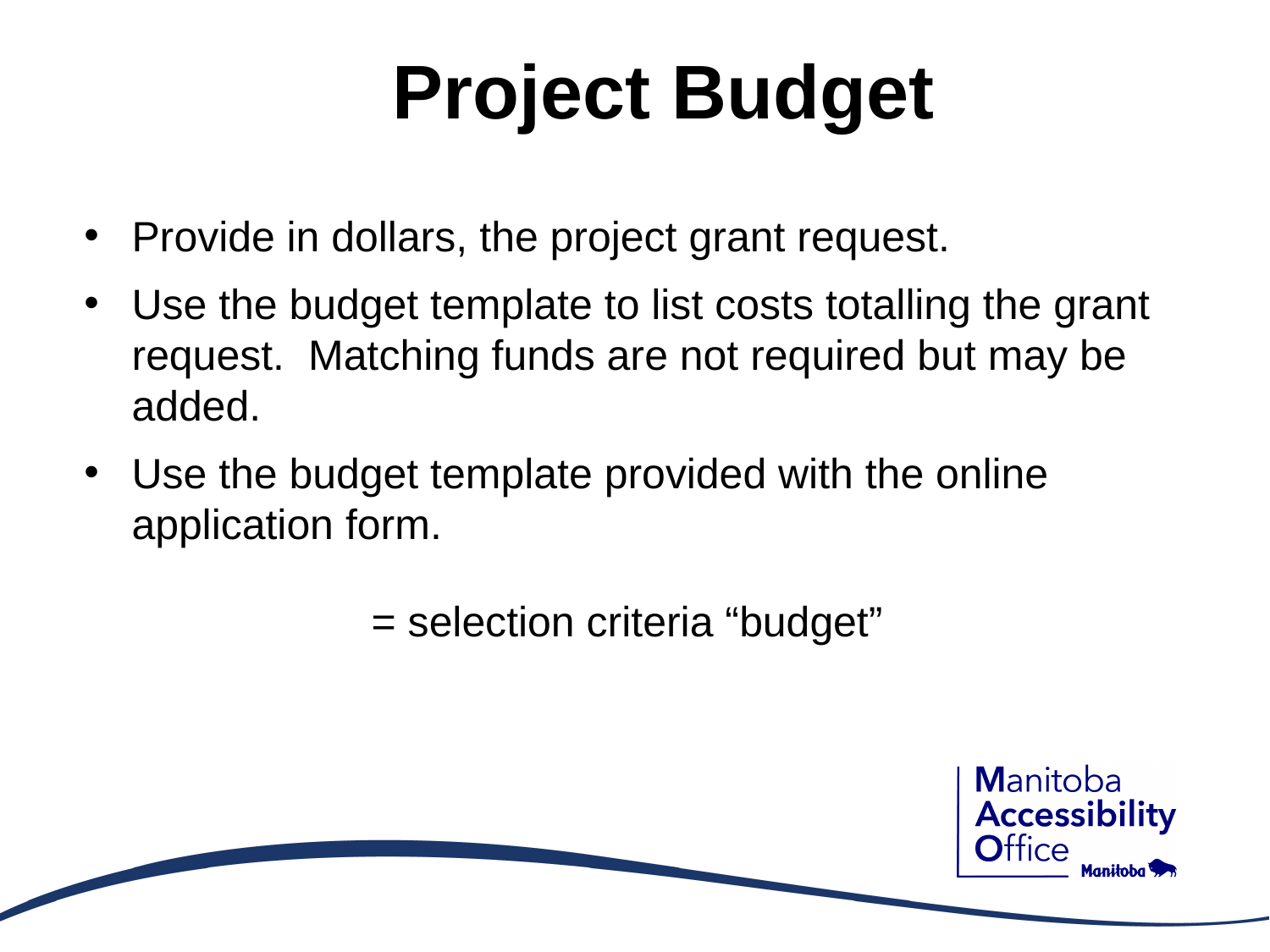

# Project Budget

Provide in dollars, the project grant request.

Use the budget template to list costs totalling the grant request.  Matching funds are not required but may be added.

Use the budget template provided with the online application form.

= selection criteria “budget”